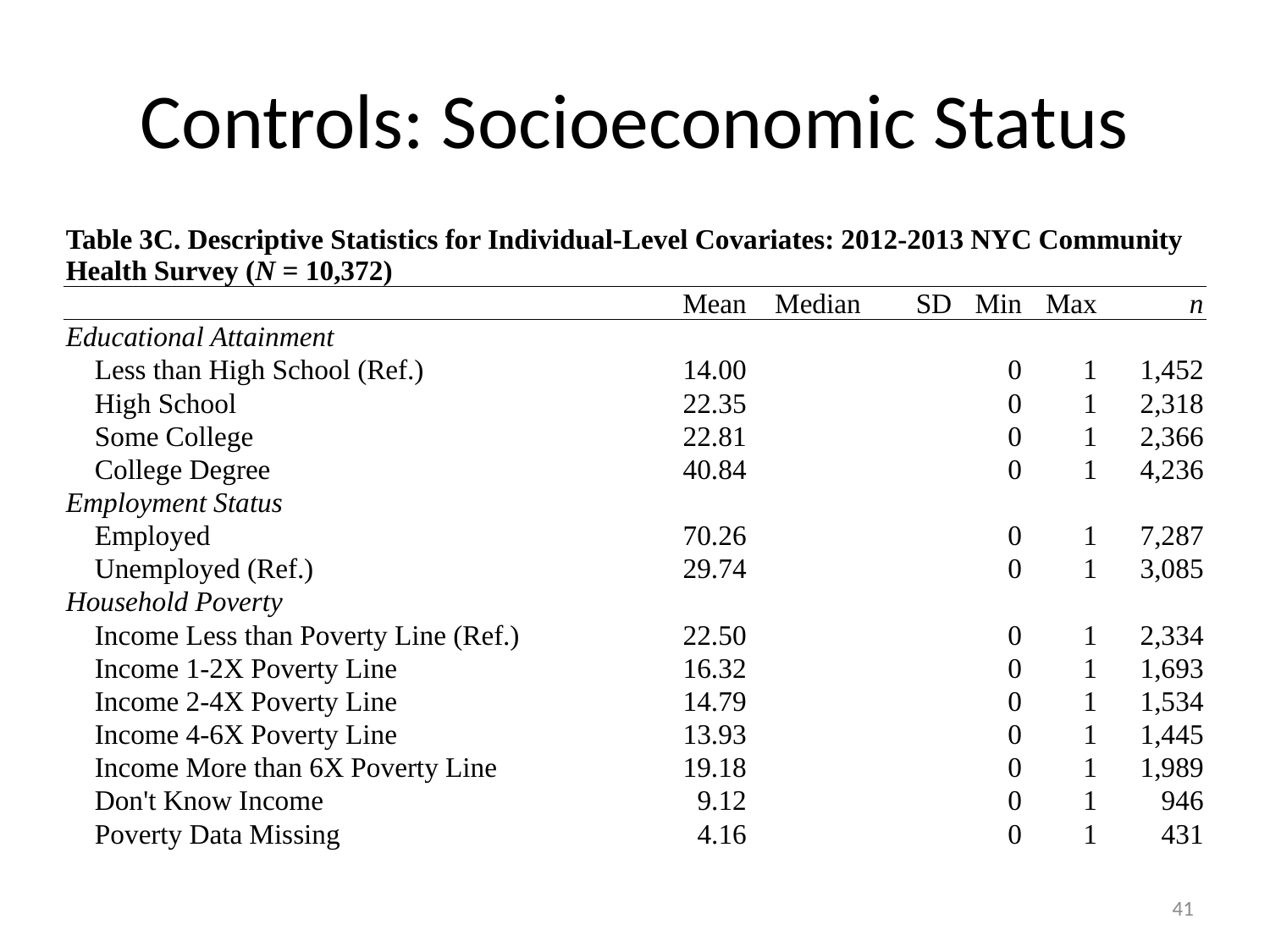

# Controls: Socioeconomic Status
| Table 3C. Descriptive Statistics for Individual-Level Covariates: 2012-2013 NYC Community Health Survey (N = 10,372) |  |  |  |  |  |  |
| --- | --- | --- | --- | --- | --- | --- |
|  | Mean | Median | SD | Min | Max | n |
| Educational Attainment |  |  |  |  |  |  |
| Less than High School (Ref.) | 14.00 |  |  | 0 | 1 | 1,452 |
| High School | 22.35 |  |  | 0 | 1 | 2,318 |
| Some College | 22.81 |  |  | 0 | 1 | 2,366 |
| College Degree | 40.84 |  |  | 0 | 1 | 4,236 |
| Employment Status |  |  |  |  |  |  |
| Employed | 70.26 |  |  | 0 | 1 | 7,287 |
| Unemployed (Ref.) | 29.74 |  |  | 0 | 1 | 3,085 |
| Household Poverty |  |  |  |  |  |  |
| Income Less than Poverty Line (Ref.) | 22.50 |  |  | 0 | 1 | 2,334 |
| Income 1-2X Poverty Line | 16.32 |  |  | 0 | 1 | 1,693 |
| Income 2-4X Poverty Line | 14.79 |  |  | 0 | 1 | 1,534 |
| Income 4-6X Poverty Line | 13.93 |  |  | 0 | 1 | 1,445 |
| Income More than 6X Poverty Line | 19.18 |  |  | 0 | 1 | 1,989 |
| Don't Know Income | 9.12 |  |  | 0 | 1 | 946 |
| Poverty Data Missing | 4.16 |  |  | 0 | 1 | 431 |
41